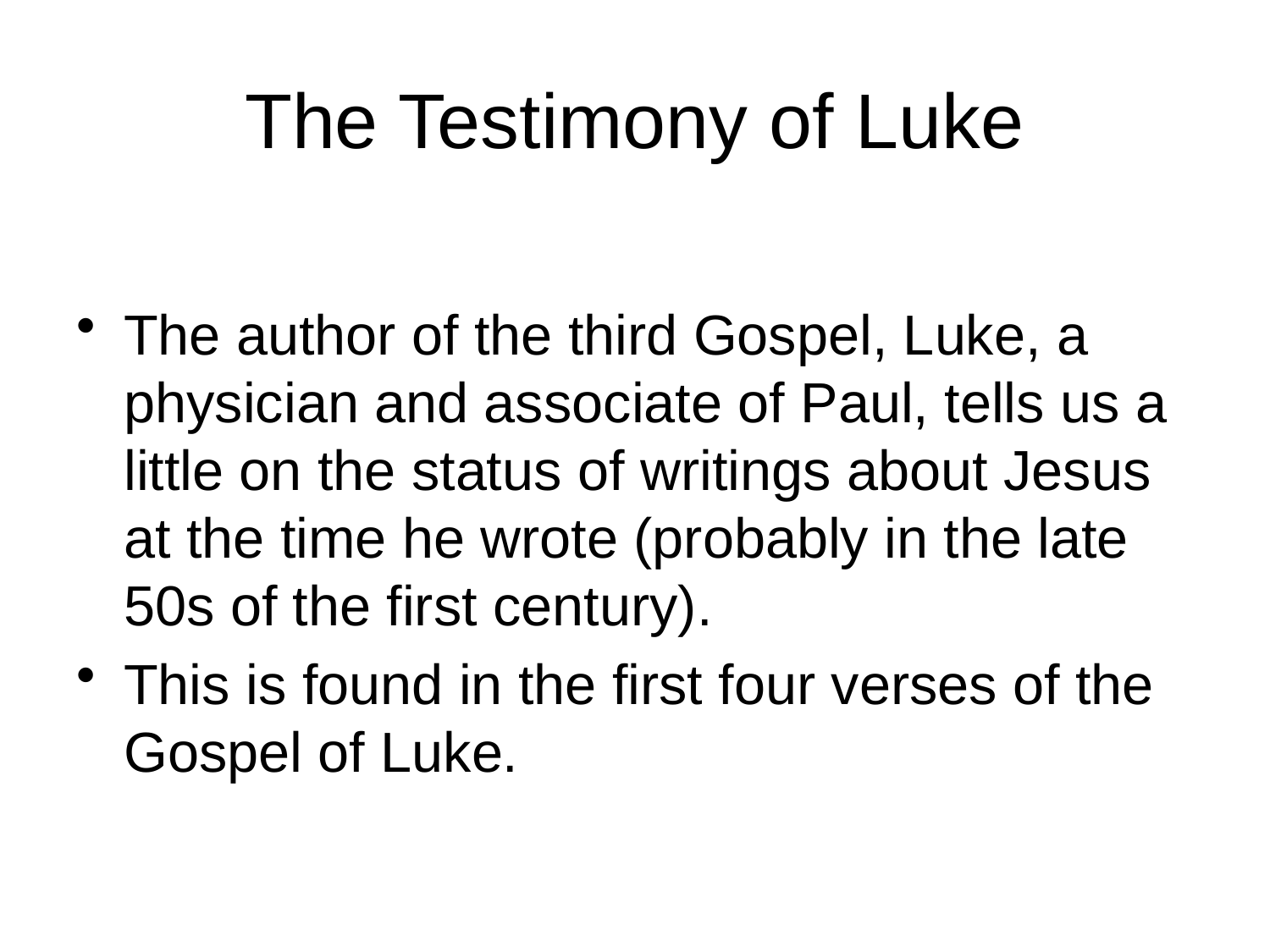

# The Testimony of Luke
The author of the third Gospel, Luke, a physician and associate of Paul, tells us a little on the status of writings about Jesus at the time he wrote (probably in the late 50s of the first century).
This is found in the first four verses of the Gospel of Luke.